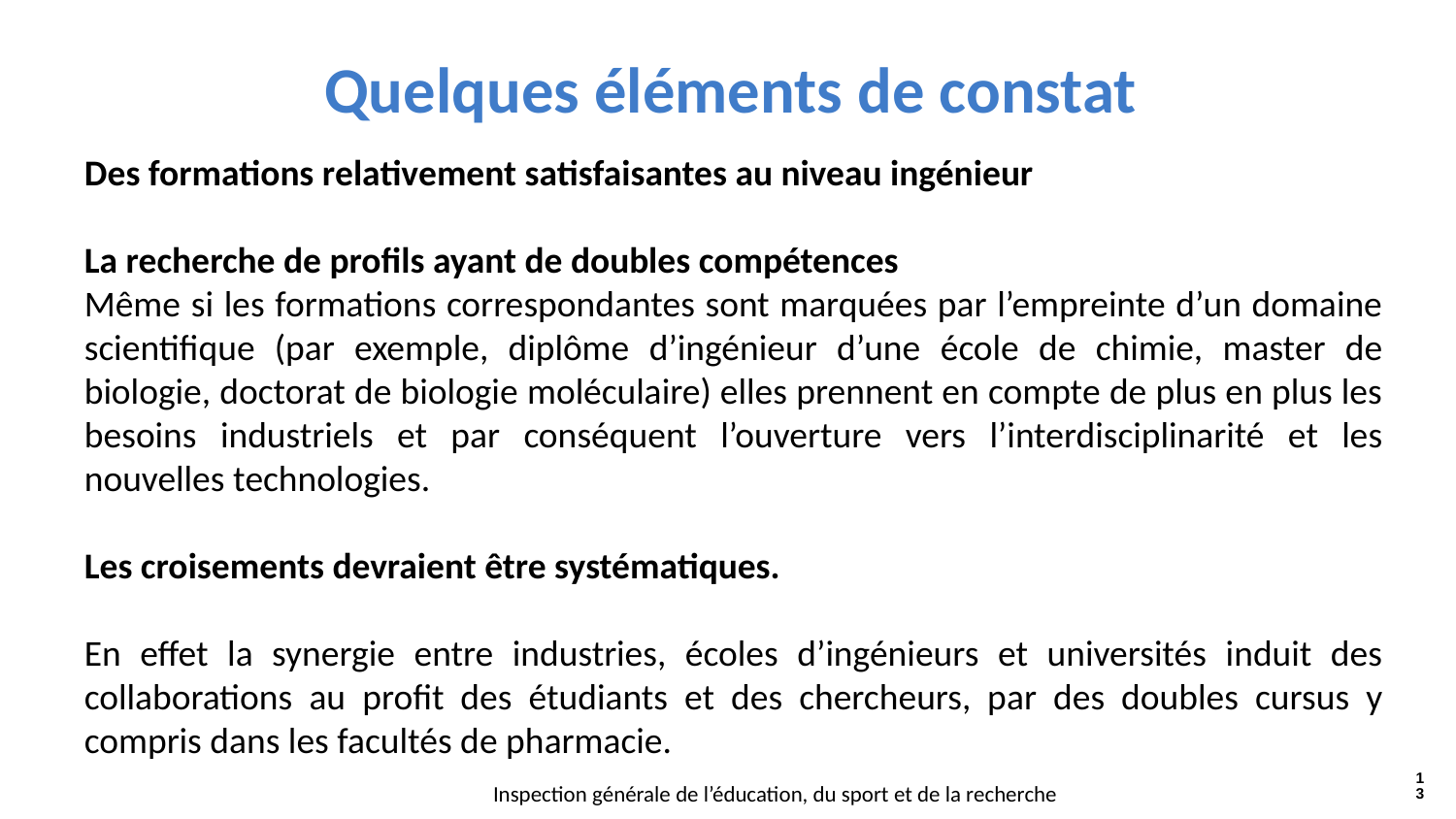

#
Quelques éléments de constat

Des formations relativement satisfaisantes au niveau ingénieur

La recherche de profils ayant de doubles compétences
Même si les formations correspondantes sont marquées par l’empreinte d’un domaine scientifique (par exemple, diplôme d’ingénieur d’une école de chimie, master de biologie, doctorat de biologie moléculaire) elles prennent en compte de plus en plus les besoins industriels et par conséquent l’ouverture vers l’interdisciplinarité et les nouvelles technologies.

Les croisements devraient être systématiques.

En effet la synergie entre industries, écoles d’ingénieurs et universités induit des collaborations au profit des étudiants et des chercheurs, par des doubles cursus y compris dans les facultés de pharmacie.

13
Inspection générale de l’éducation, du sport et de la recherche